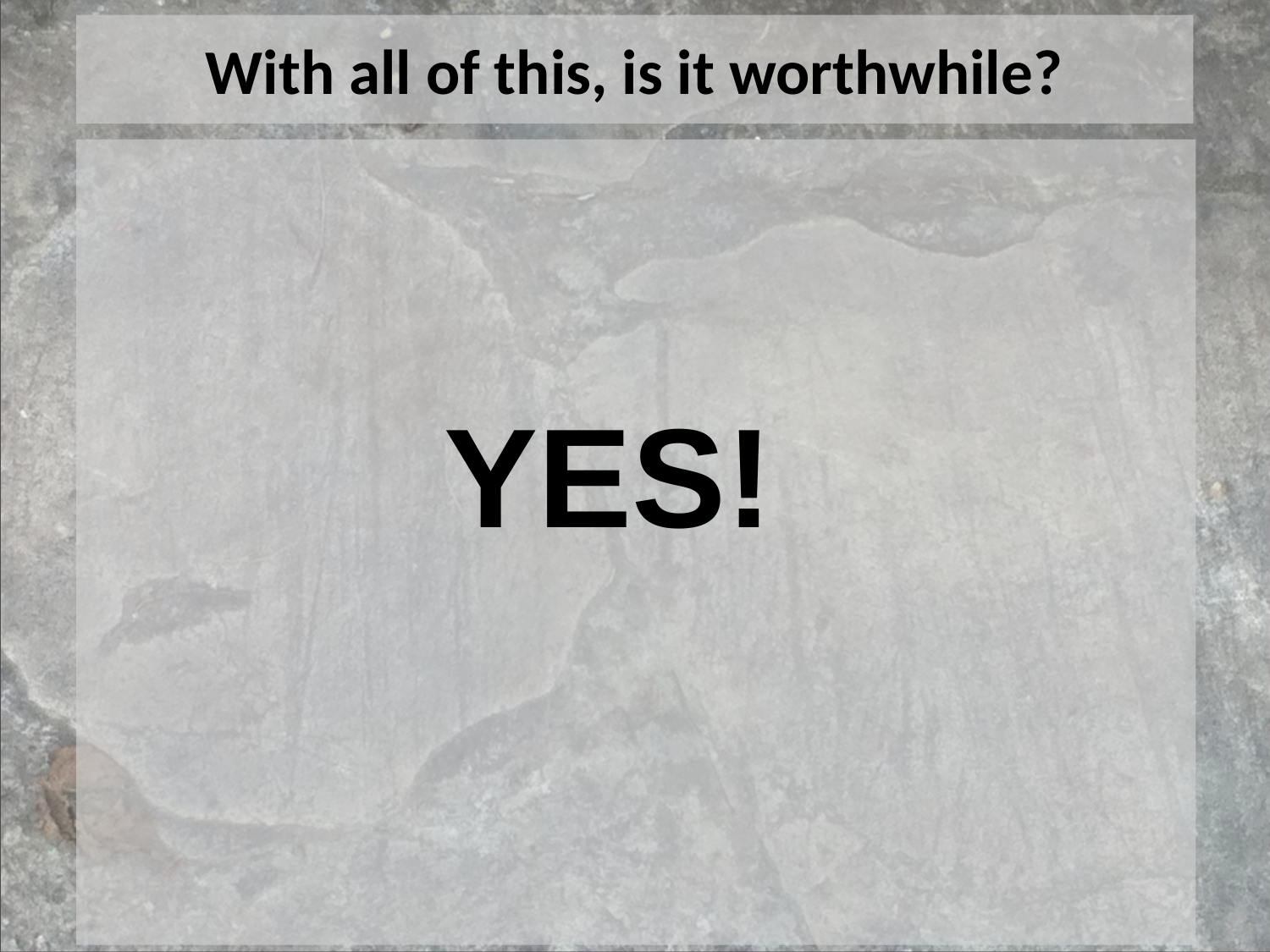

# With all of this, is it worthwhile?

YES!